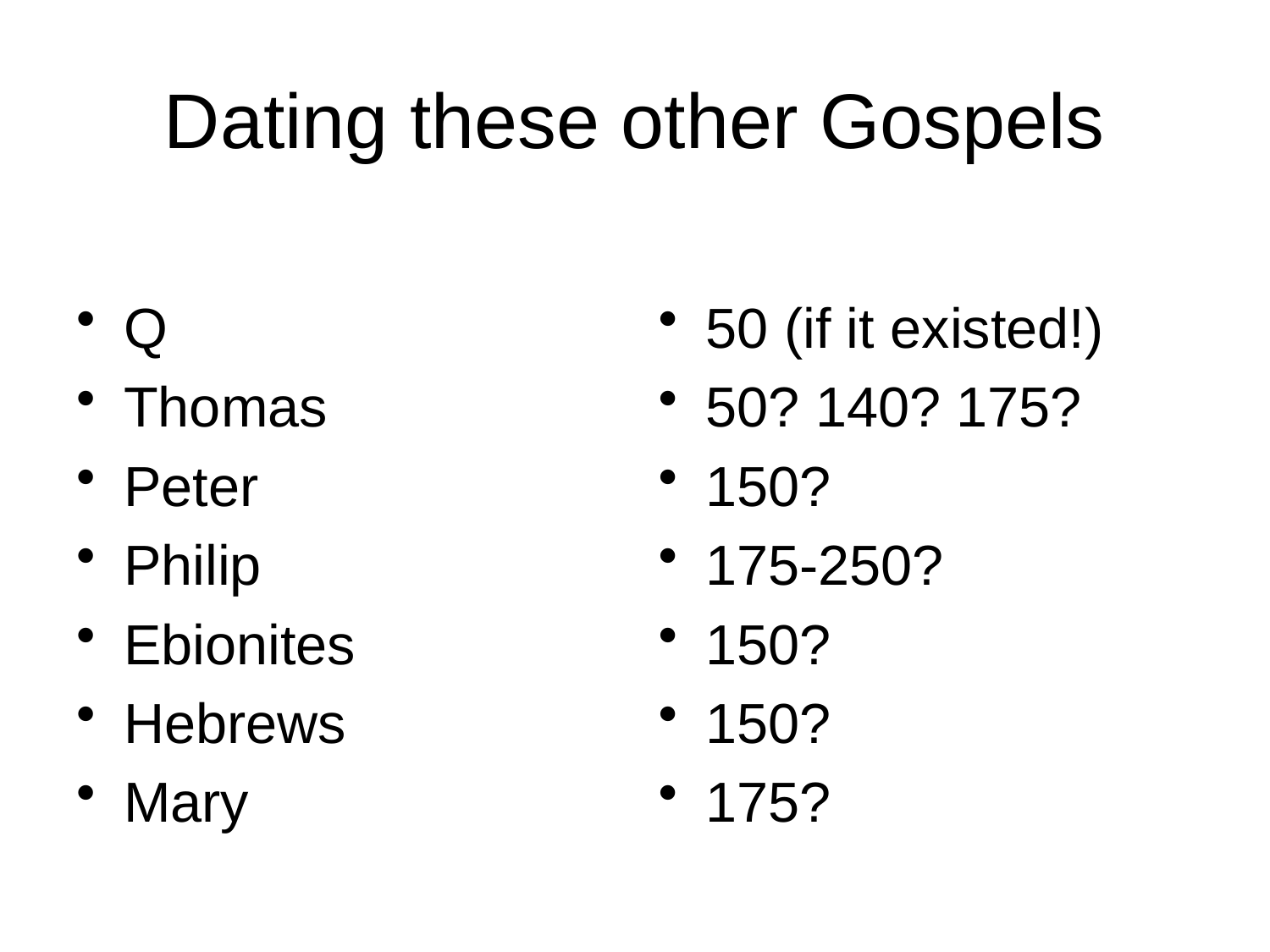

# Dating these other Gospels
Q
Thomas
Peter
Philip
Ebionites
Hebrews
Mary
50 (if it existed!)
50? 140? 175?
150?
175-250?
150?
150?
175?